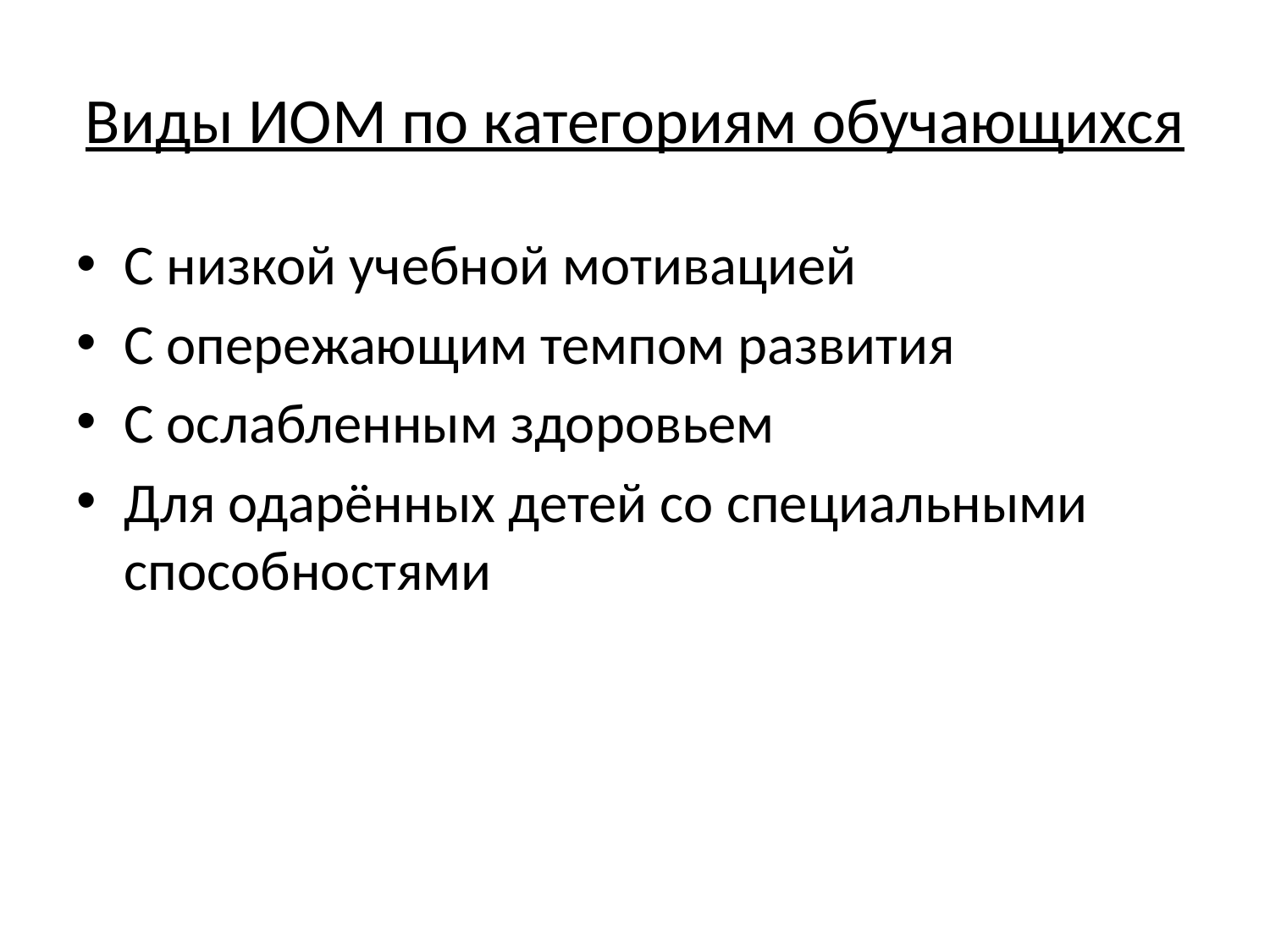

# Виды ИОМ по категориям обучающихся
С низкой учебной мотивацией
С опережающим темпом развития
С ослабленным здоровьем
Для одарённых детей со специальными способностями